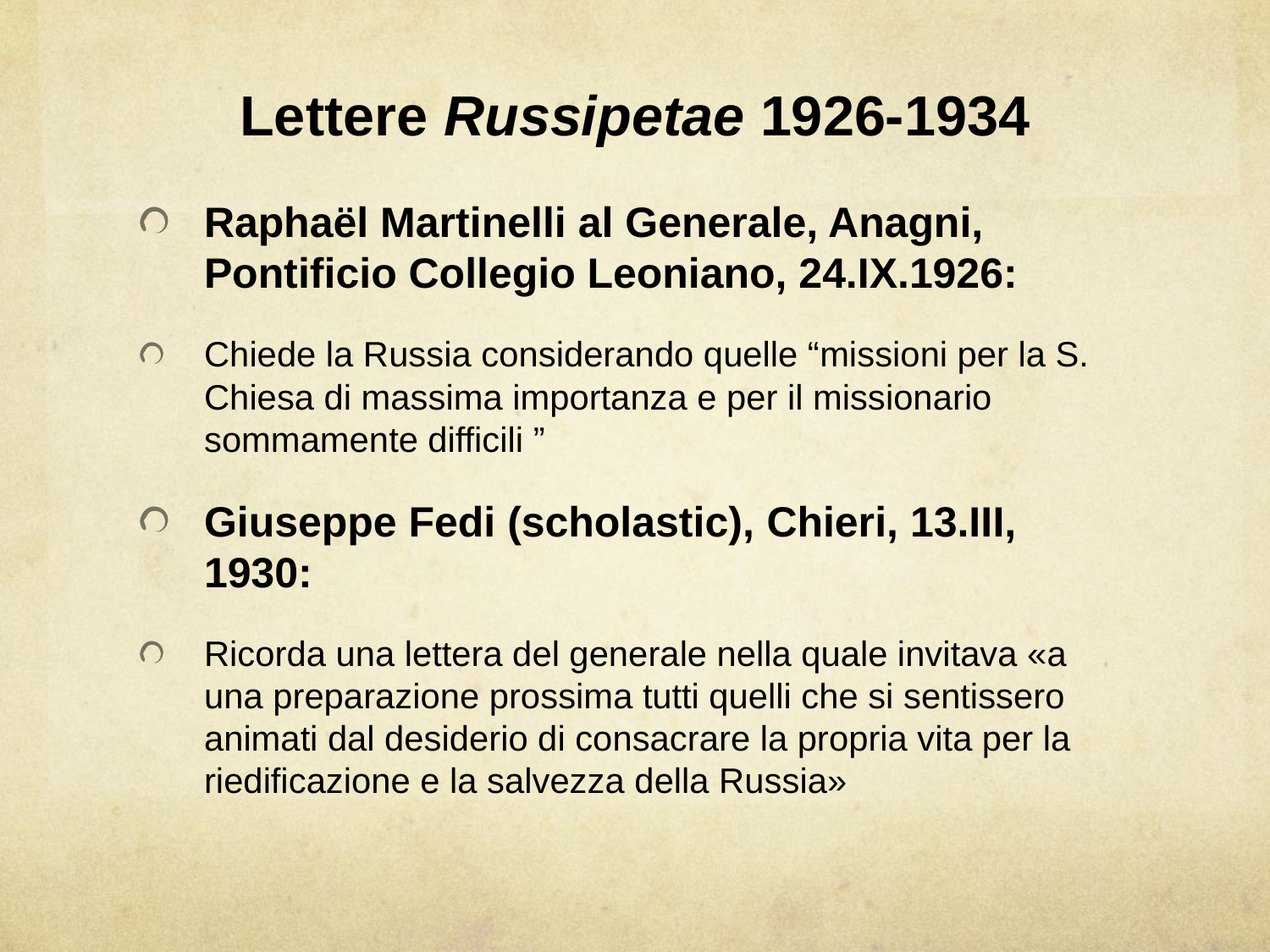

# Lettere Russipetae 1926-1934
Raphaël Martinelli al Generale, Anagni, Pontificio Collegio Leoniano, 24.IX.1926:
Chiede la Russia considerando quelle “missioni per la S. Chiesa di massima importanza e per il missionario sommamente difficili ”
Giuseppe Fedi (scholastic), Chieri, 13.III, 1930:
Ricorda una lettera del generale nella quale invitava «a una preparazione prossima tutti quelli che si sentissero animati dal desiderio di consacrare la propria vita per la riedificazione e la salvezza della Russia»